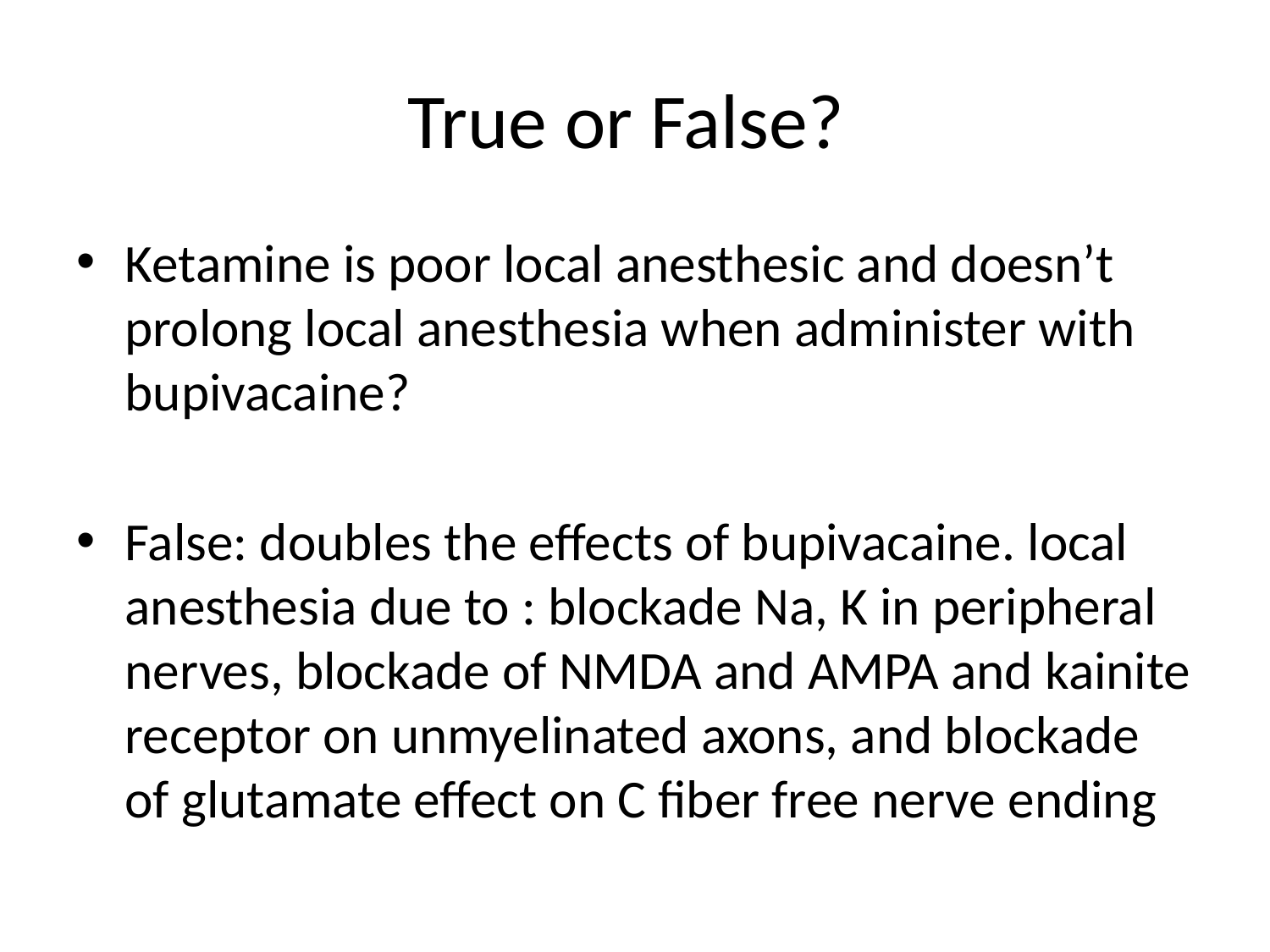

# True or False?
Ketamine is poor local anesthesic and doesn’t prolong local anesthesia when administer with bupivacaine?

False: doubles the effects of bupivacaine. local anesthesia due to : blockade Na, K in peripheral nerves, blockade of NMDA and AMPA and kainite receptor on unmyelinated axons, and blockade of glutamate effect on C fiber free nerve ending